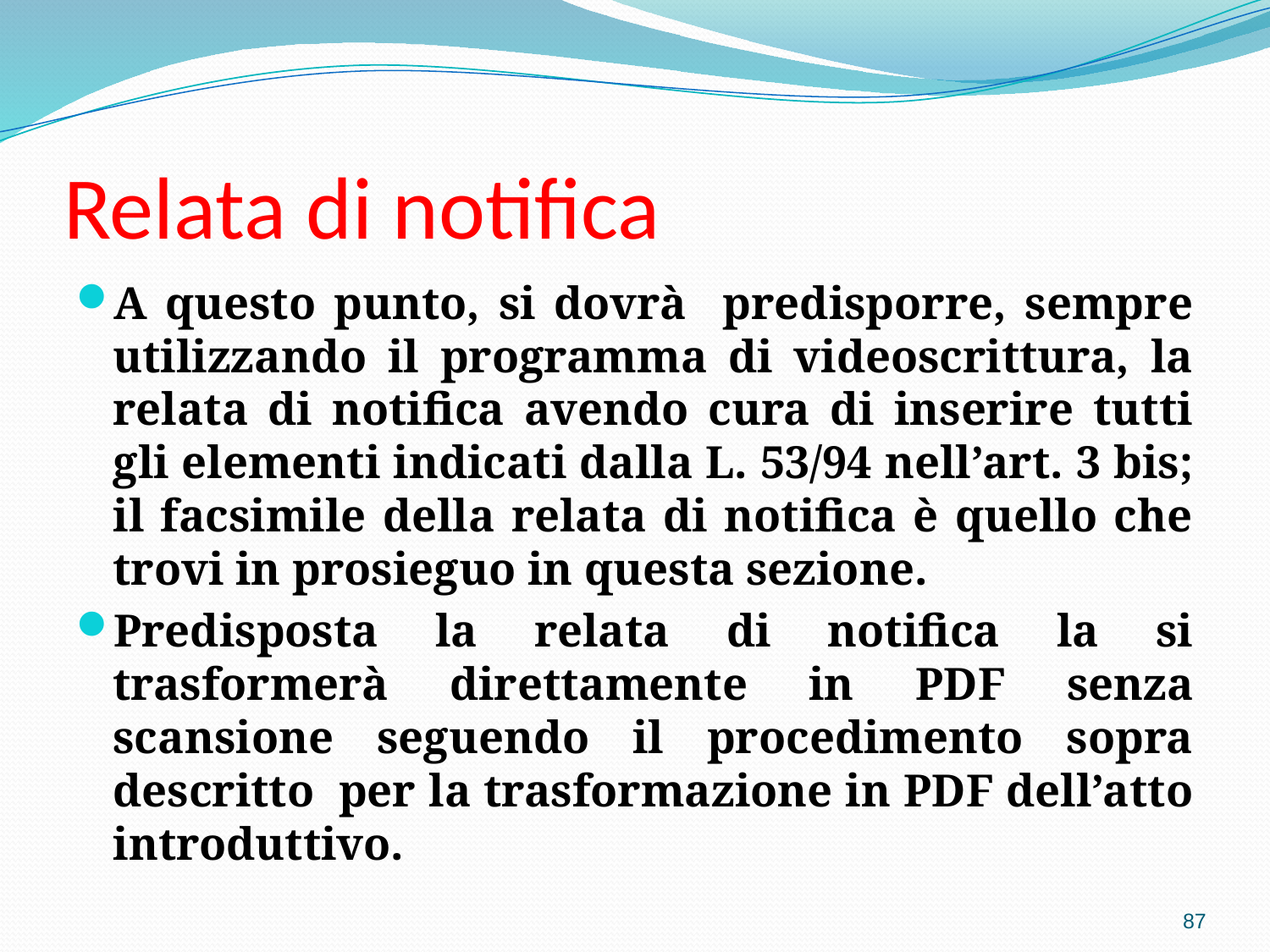

# Relata di notifica
A questo punto, si dovrà  predisporre, sempre utilizzando il programma di videoscrittura, la relata di notifica avendo cura di inserire tutti gli elementi indicati dalla L. 53/94 nell’art. 3 bis; il facsimile della relata di notifica è quello che trovi in prosieguo in questa sezione.
Predisposta la relata di notifica la si trasformerà direttamente in PDF senza scansione seguendo il procedimento sopra descritto  per la trasformazione in PDF dell’atto introduttivo.

87